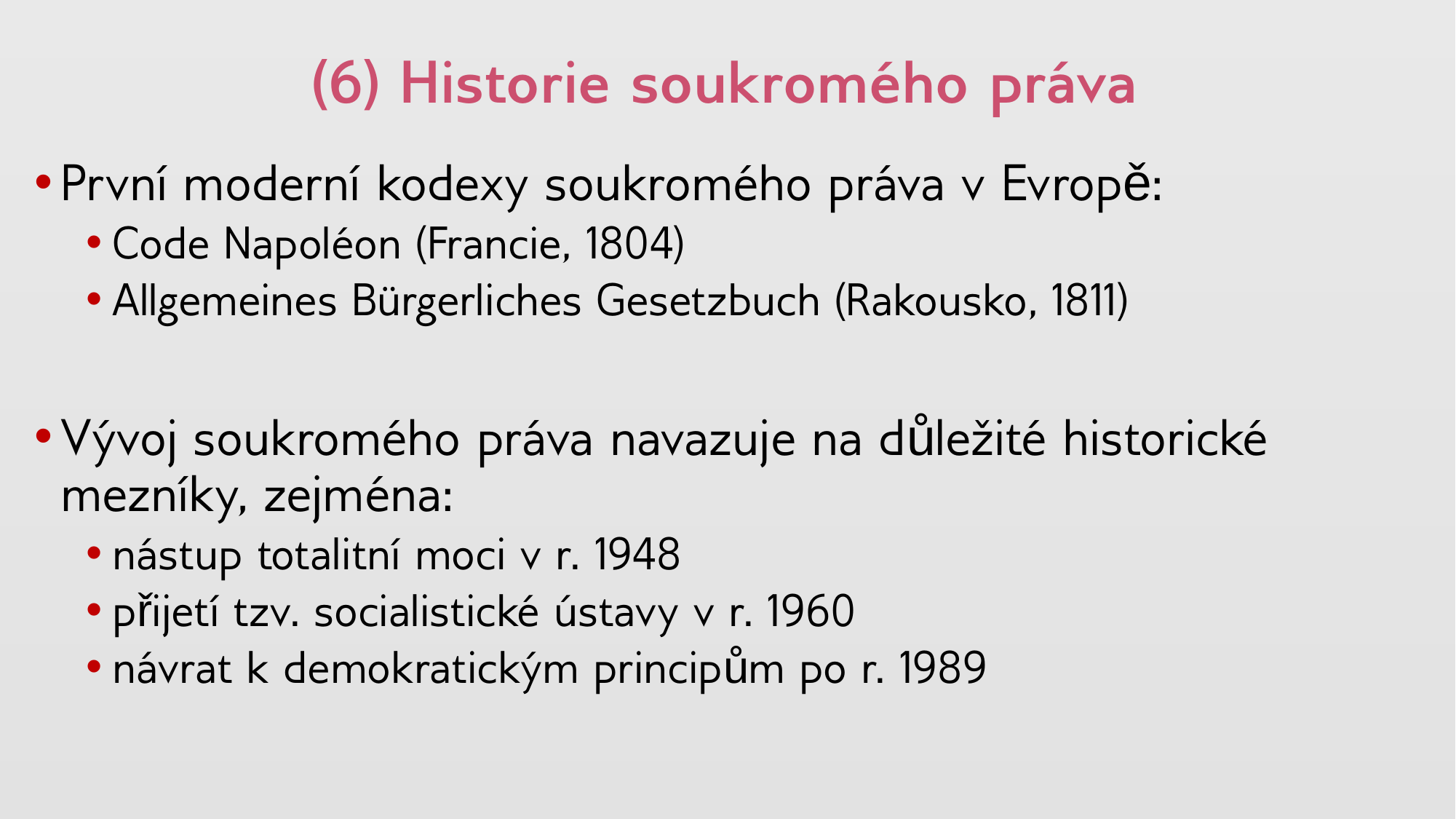

# (6) Historie soukromého práva
První moderní kodexy soukromého práva v Evropě:
Code Napoléon (Francie, 1804)
Allgemeines Bürgerliches Gesetzbuch (Rakousko, 1811)

Vývoj soukromého práva navazuje na důležité historické mezníky, zejména:
nástup totalitní moci v r. 1948
přijetí tzv. socialistické ústavy v r. 1960
návrat k demokratickým principům po r. 1989